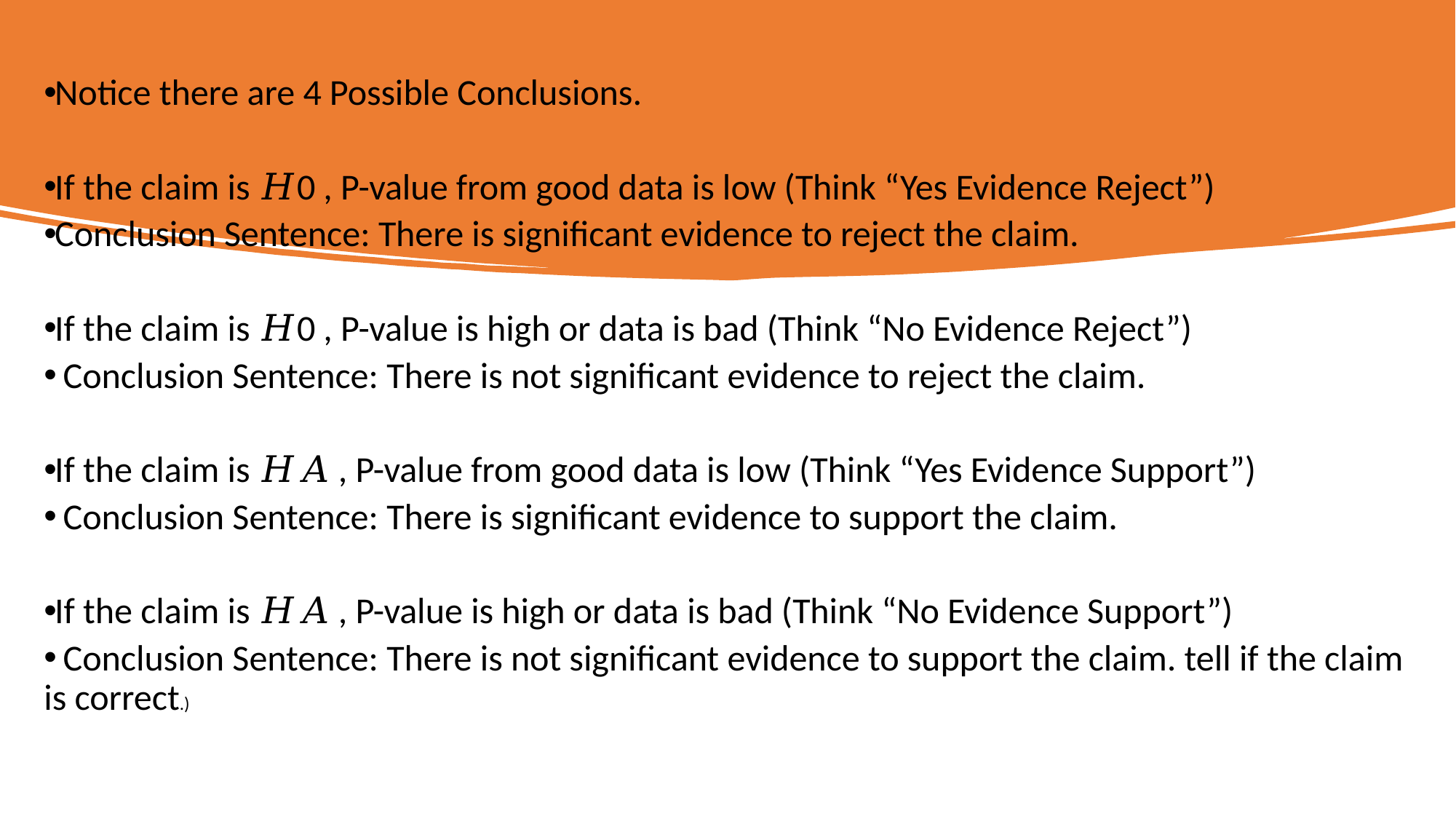

Notice there are 4 Possible Conclusions.

If the claim is 𝐻0 , P-value from good data is low (Think “Yes Evidence Reject”)
Conclusion Sentence: There is significant evidence to reject the claim.

If the claim is 𝐻0 , P-value is high or data is bad (Think “No Evidence Reject”)
 Conclusion Sentence: There is not significant evidence to reject the claim.

If the claim is 𝐻𝐴 , P-value from good data is low (Think “Yes Evidence Support”)
 Conclusion Sentence: There is significant evidence to support the claim.

If the claim is 𝐻𝐴 , P-value is high or data is bad (Think “No Evidence Support”)
 Conclusion Sentence: There is not significant evidence to support the claim. tell if the claim is correct.)